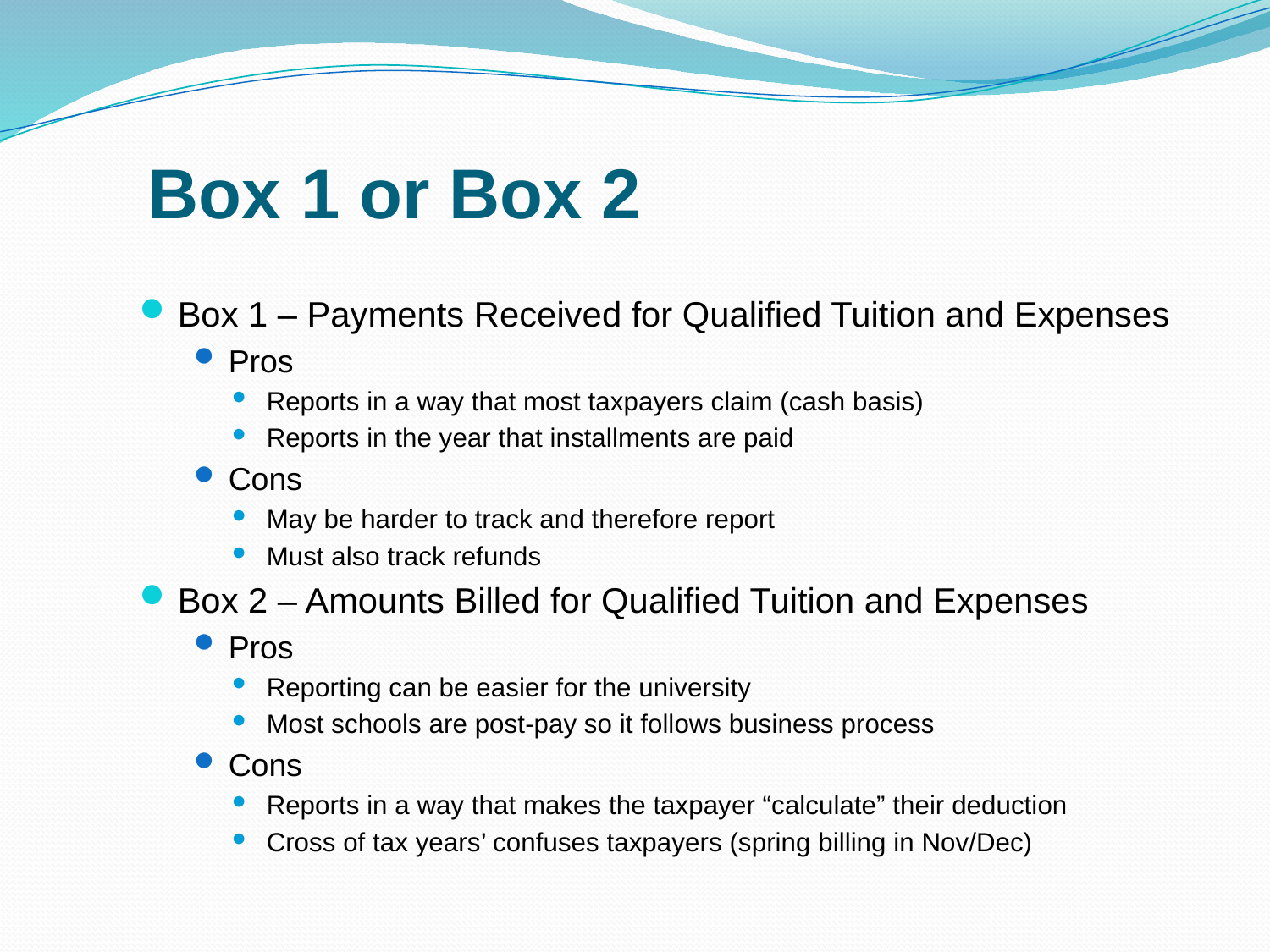

# Box 1 or Box 2
Box 1 – Payments Received for Qualified Tuition and Expenses
Pros
Reports in a way that most taxpayers claim (cash basis)
Reports in the year that installments are paid
Cons
May be harder to track and therefore report
Must also track refunds
Box 2 – Amounts Billed for Qualified Tuition and Expenses
Pros
Reporting can be easier for the university
Most schools are post-pay so it follows business process
Cons
Reports in a way that makes the taxpayer “calculate” their deduction
Cross of tax years’ confuses taxpayers (spring billing in Nov/Dec)